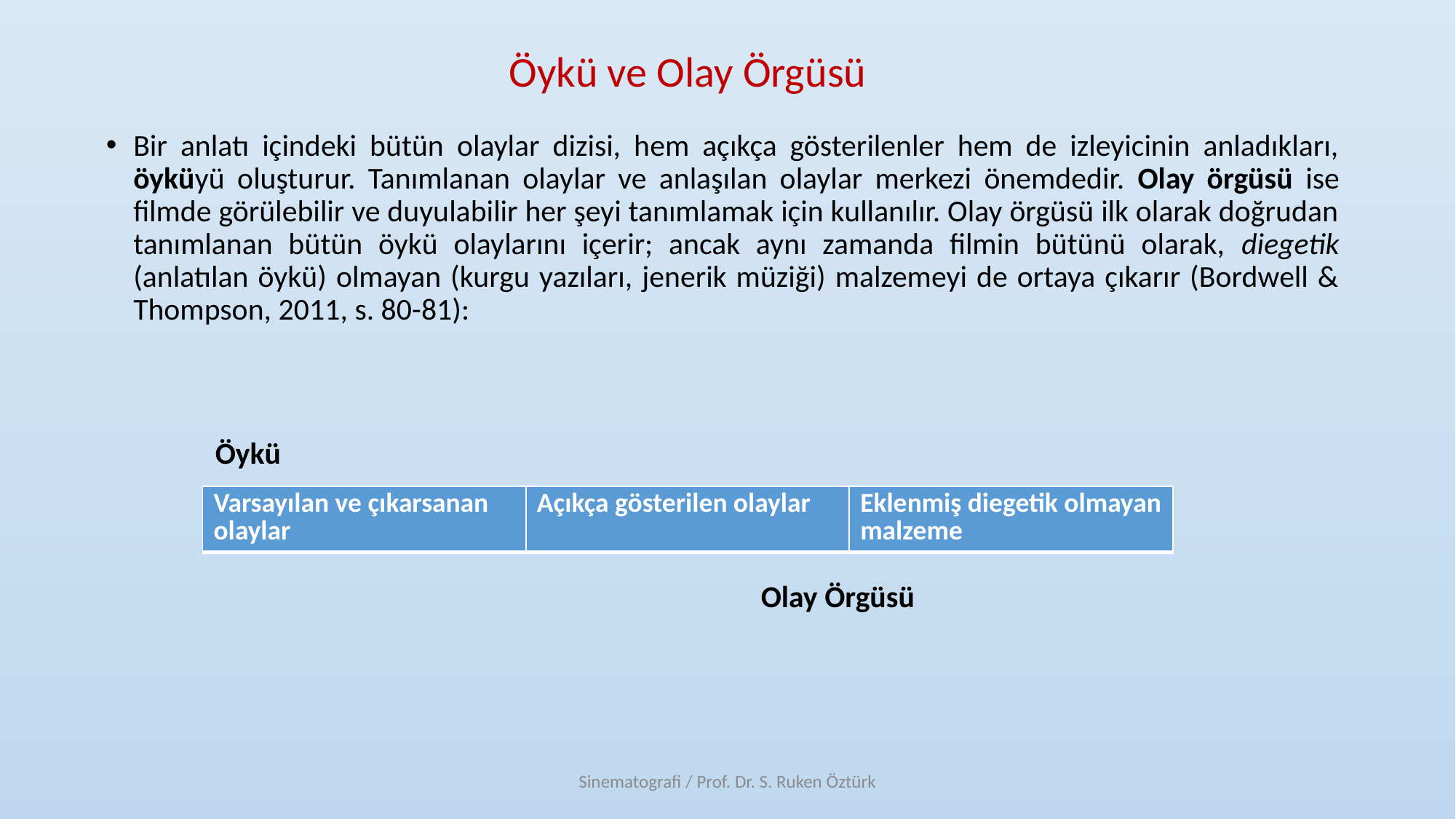

# Öykü ve Olay Örgüsü
Bir anlatı içindeki bütün olaylar dizisi, hem açıkça gösterilenler hem de izleyicinin anladıkları, öyküyü oluşturur. Tanımlanan olaylar ve anlaşılan olaylar merkezi önemdedir. Olay örgüsü ise filmde görülebilir ve duyulabilir her şeyi tanımlamak için kullanılır. Olay örgüsü ilk olarak doğrudan tanımlanan bütün öykü olaylarını içerir; ancak aynı zamanda filmin bütünü olarak, diegetik (anlatılan öykü) olmayan (kurgu yazıları, jenerik müziği) malzemeyi de ortaya çıkarır (Bordwell & Thompson, 2011, s. 80-81):

	Öykü

						Olay Örgüsü
| Varsayılan ve çıkarsanan olaylar | Açıkça gösterilen olaylar | Eklenmiş diegetik olmayan malzeme |
| --- | --- | --- |
Sinematografi / Prof. Dr. S. Ruken Öztürk